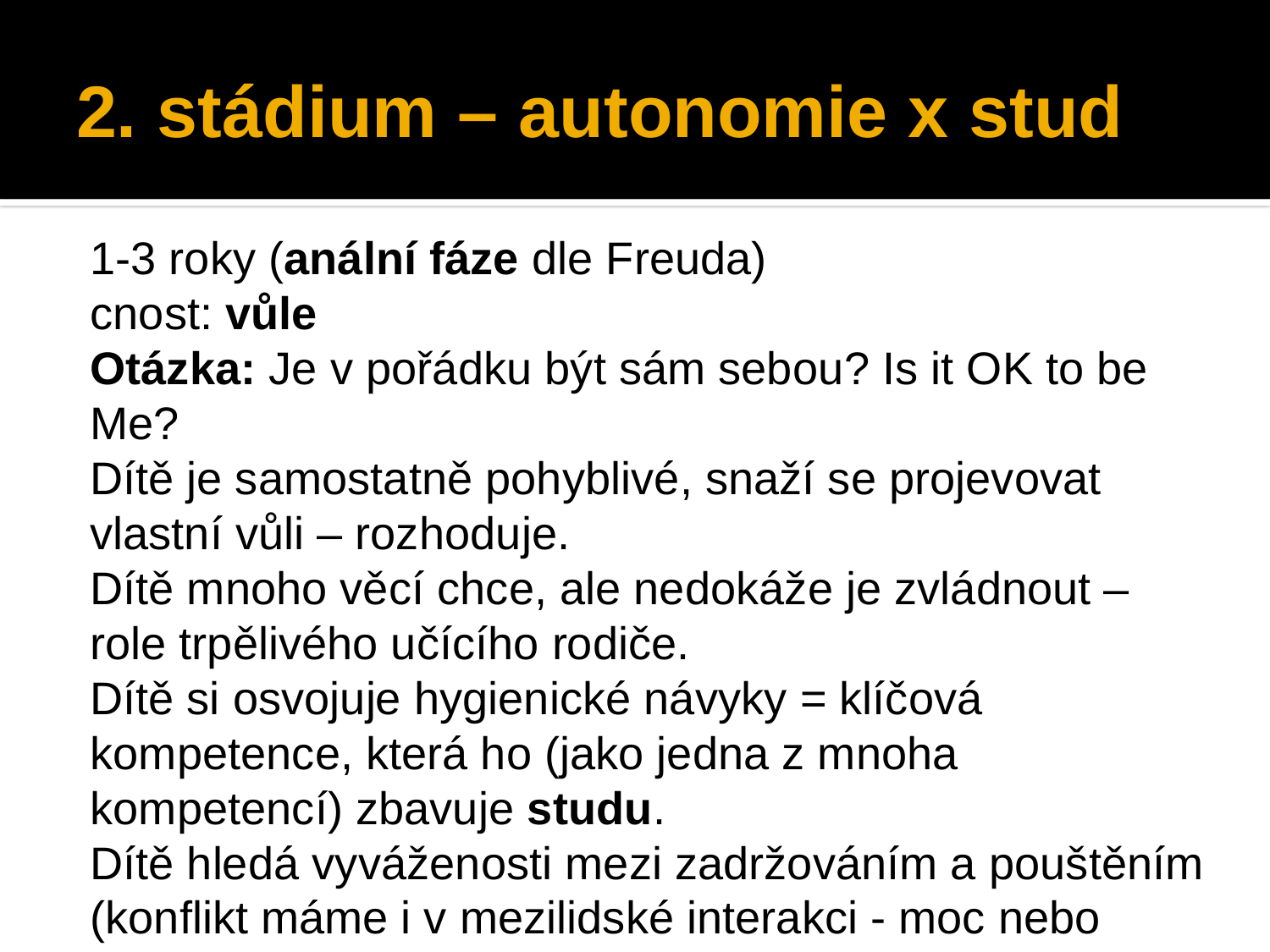

# 2. stádium – autonomie x stud
1-3 roky (anální fáze dle Freuda)
cnost: vůle
Otázka: Je v pořádku být sám sebou? Is it OK to be Me?
Dítě je samostatně pohyblivé, snaží se projevovat vlastní vůli – rozhoduje.
Dítě mnoho věcí chce, ale nedokáže je zvládnout – role trpělivého učícího rodiče.
Dítě si osvojuje hygienické návyky = klíčová kompetence, která ho (jako jedna z mnoha kompetencí) zbavuje studu.
Dítě hledá vyváženosti mezi zadržováním a pouštěním (konflikt máme i v mezilidské interakci - moc nebo málo zábran?).